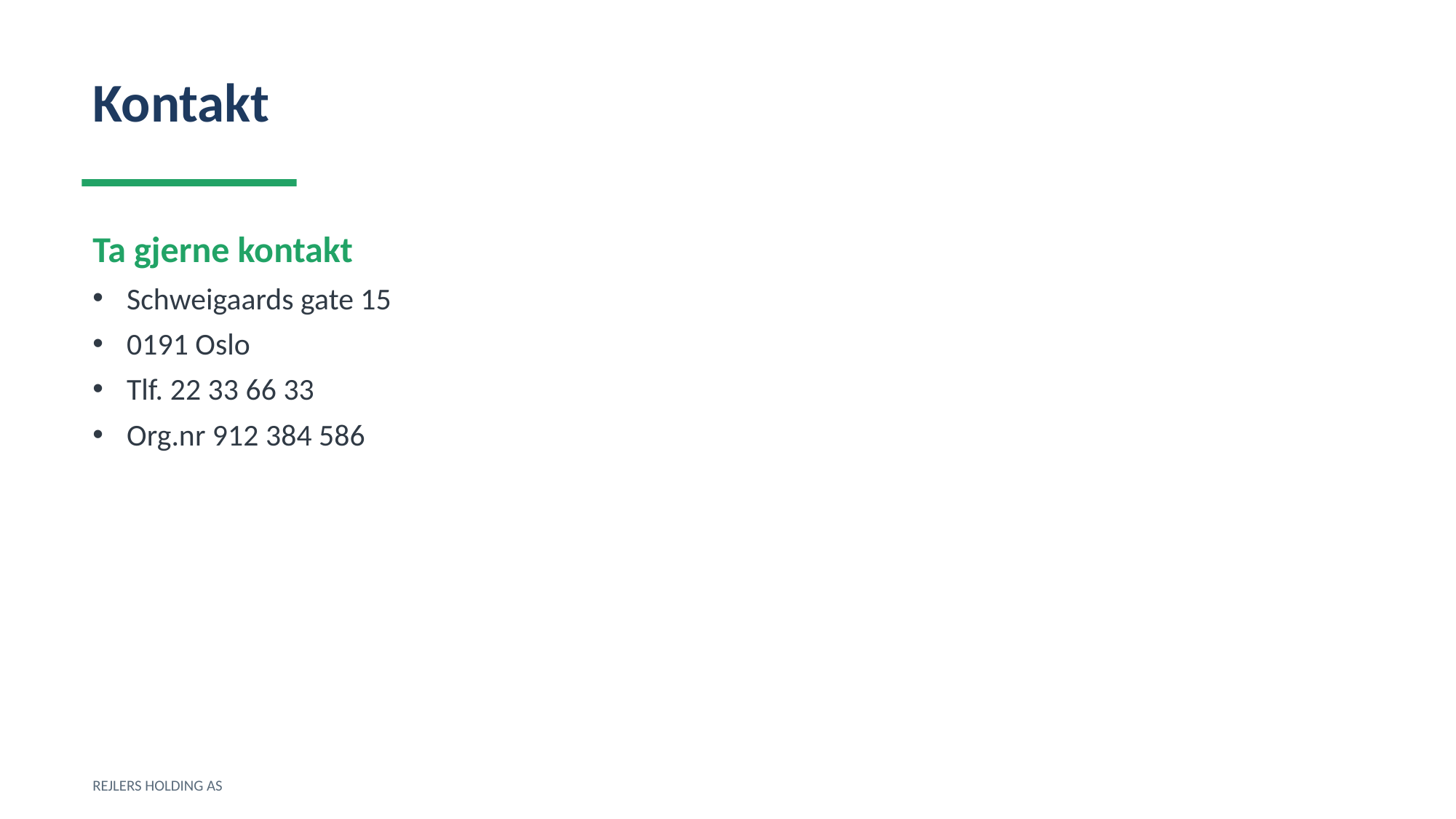

Kontakt

Ta gjerne kontakt
Schweigaards gate 15
0191 Oslo
Tlf. 22 33 66 33
Org.nr 912 384 586
REJLERS HOLDING AS